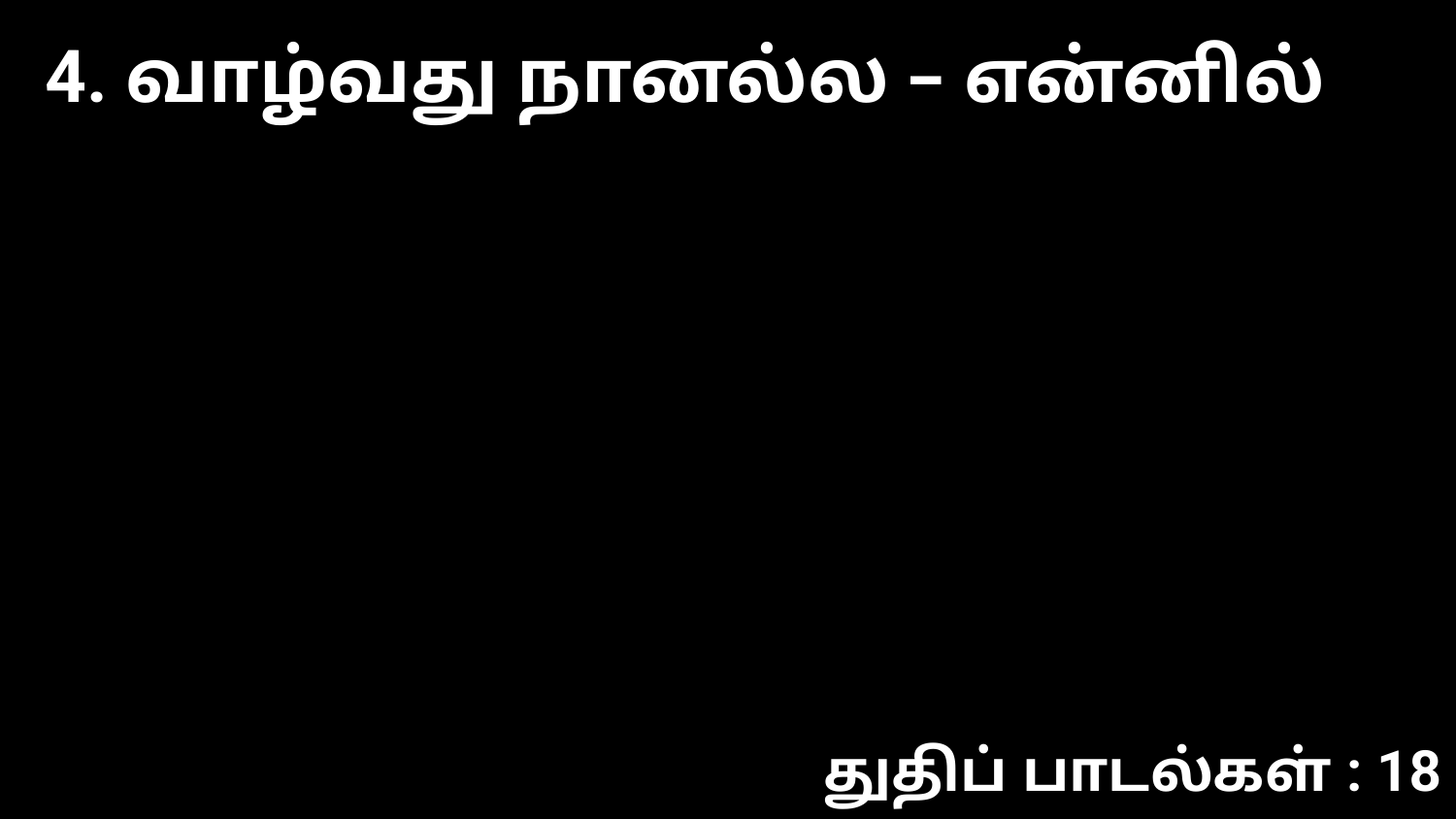

4. வாழ்வது நானல்ல – என்னில்
துதிப் பாடல்கள் : 18